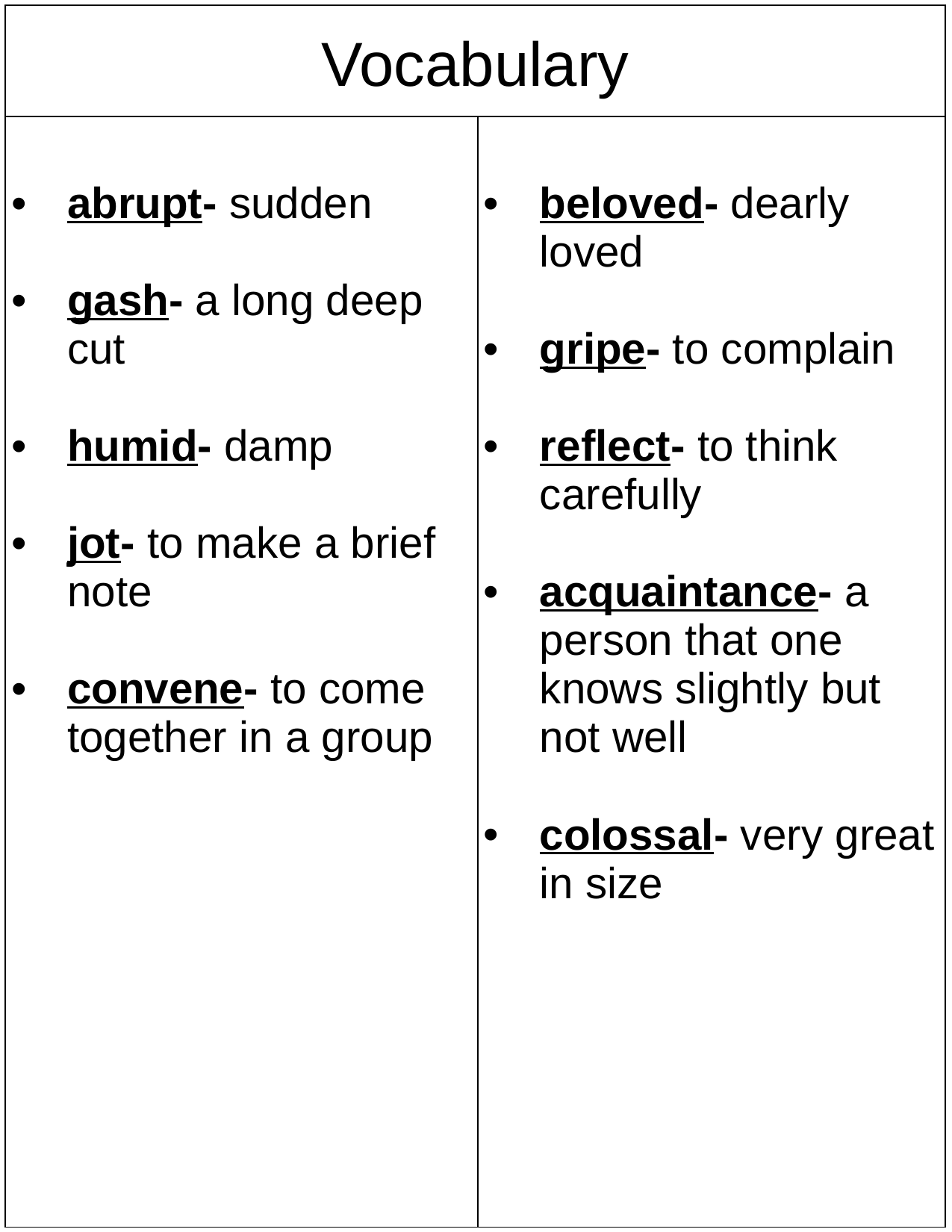

| Vocabulary | Vocabulary |
| --- | --- |
| abrupt- sudden gash- a long deep cut humid- damp jot- to make a brief note convene- to come together in a group | beloved- dearly loved gripe- to complain reflect- to think carefully acquaintance- a person that one knows slightly but not well colossal- very great in size |